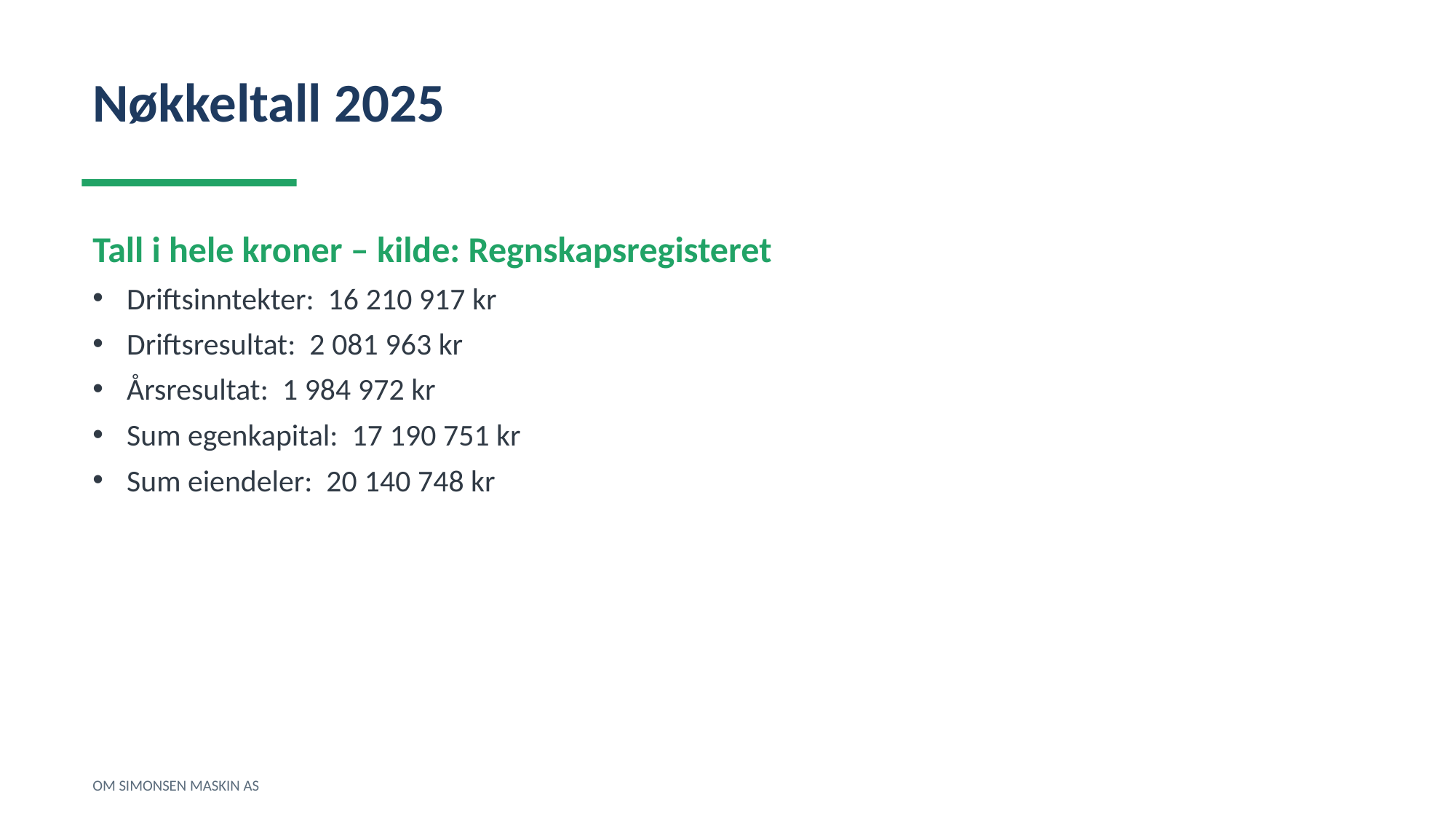

Nøkkeltall 2025

Tall i hele kroner – kilde: Regnskapsregisteret
Driftsinntekter:  16 210 917 kr
Driftsresultat:  2 081 963 kr
Årsresultat:  1 984 972 kr
Sum egenkapital:  17 190 751 kr
Sum eiendeler:  20 140 748 kr
OM SIMONSEN MASKIN AS